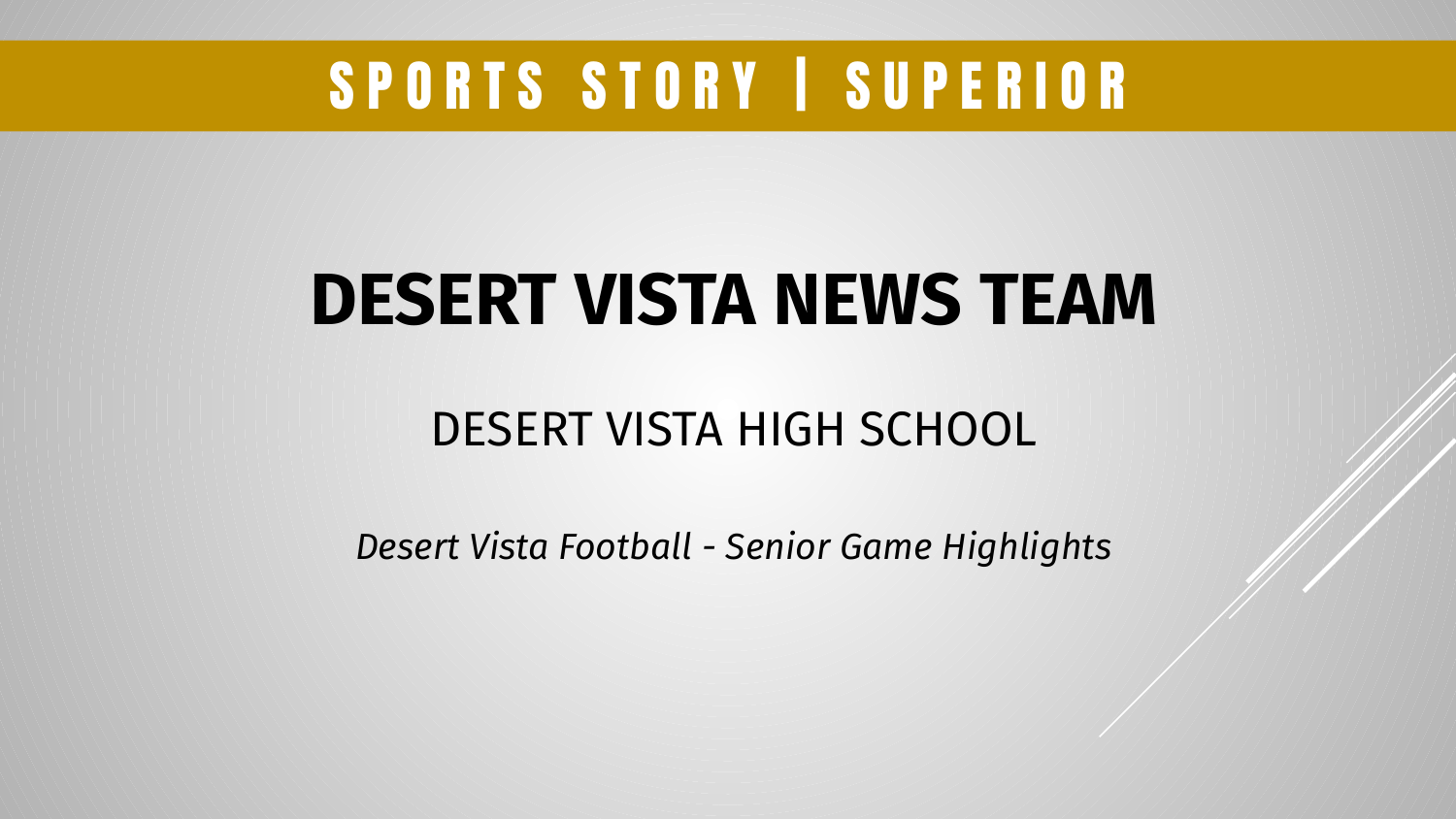

# S P O R T S   S T O R Y   |   S U P E R I O R

DESERT VISTA NEWS TEAM

DESERT VISTA HIGH SCHOOL

Desert Vista Football - Senior Game Highlights